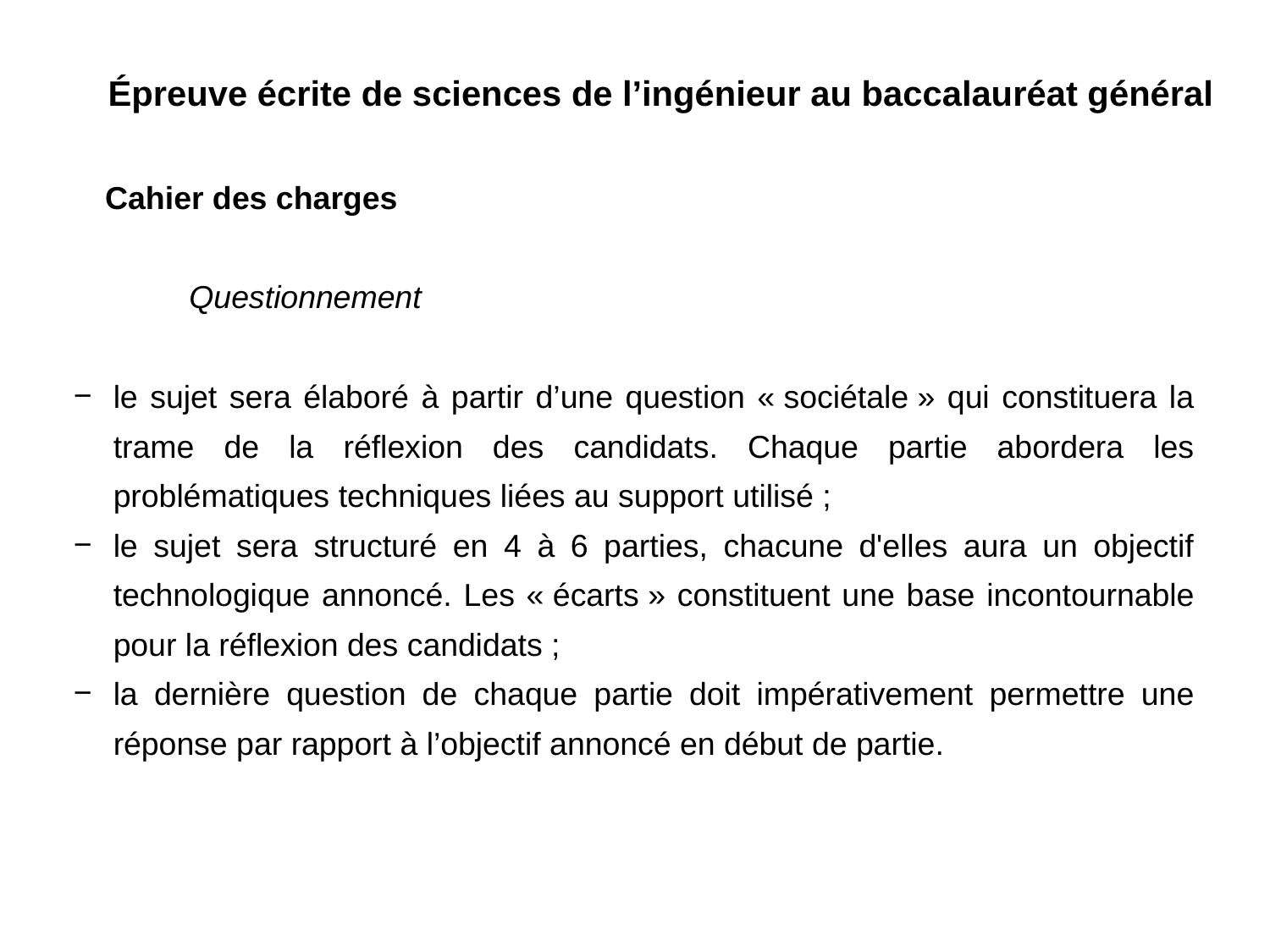

Épreuve écrite de sciences de l’ingénieur au baccalauréat général
Cahier des charges
Questionnement
le sujet sera élaboré à partir d’une question « sociétale » qui constituera la trame de la réflexion des candidats. Chaque partie abordera les problématiques techniques liées au support utilisé ;
le sujet sera structuré en 4 à 6 parties, chacune d'elles aura un objectif technologique annoncé. Les « écarts » constituent une base incontournable pour la réflexion des candidats ;
la dernière question de chaque partie doit impérativement permettre une réponse par rapport à l’objectif annoncé en début de partie.